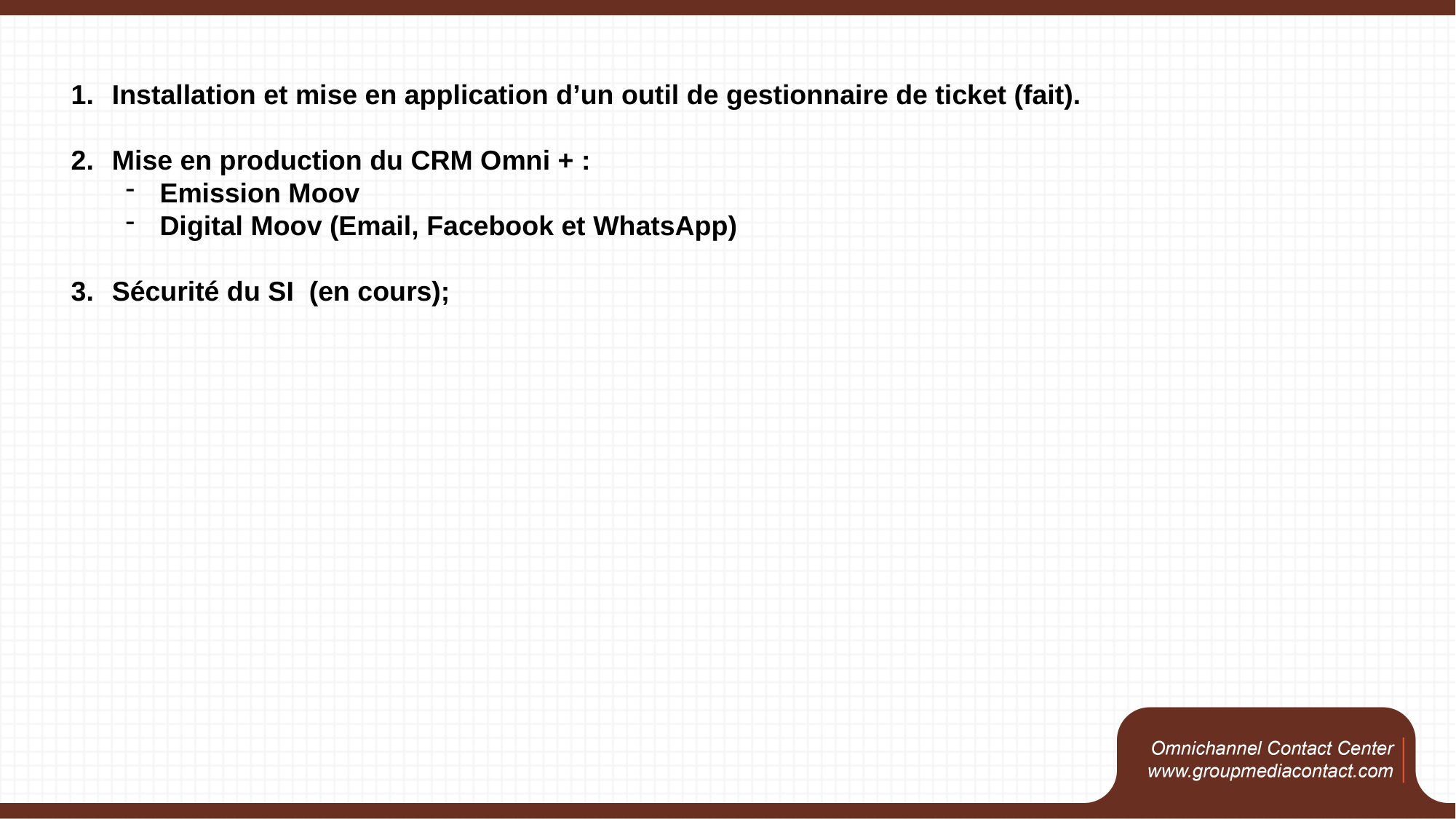

Installation et mise en application d’un outil de gestionnaire de ticket (fait).

Mise en production du CRM Omni + :
Emission Moov
Digital Moov (Email, Facebook et WhatsApp)

Sécurité du SI  (en cours);